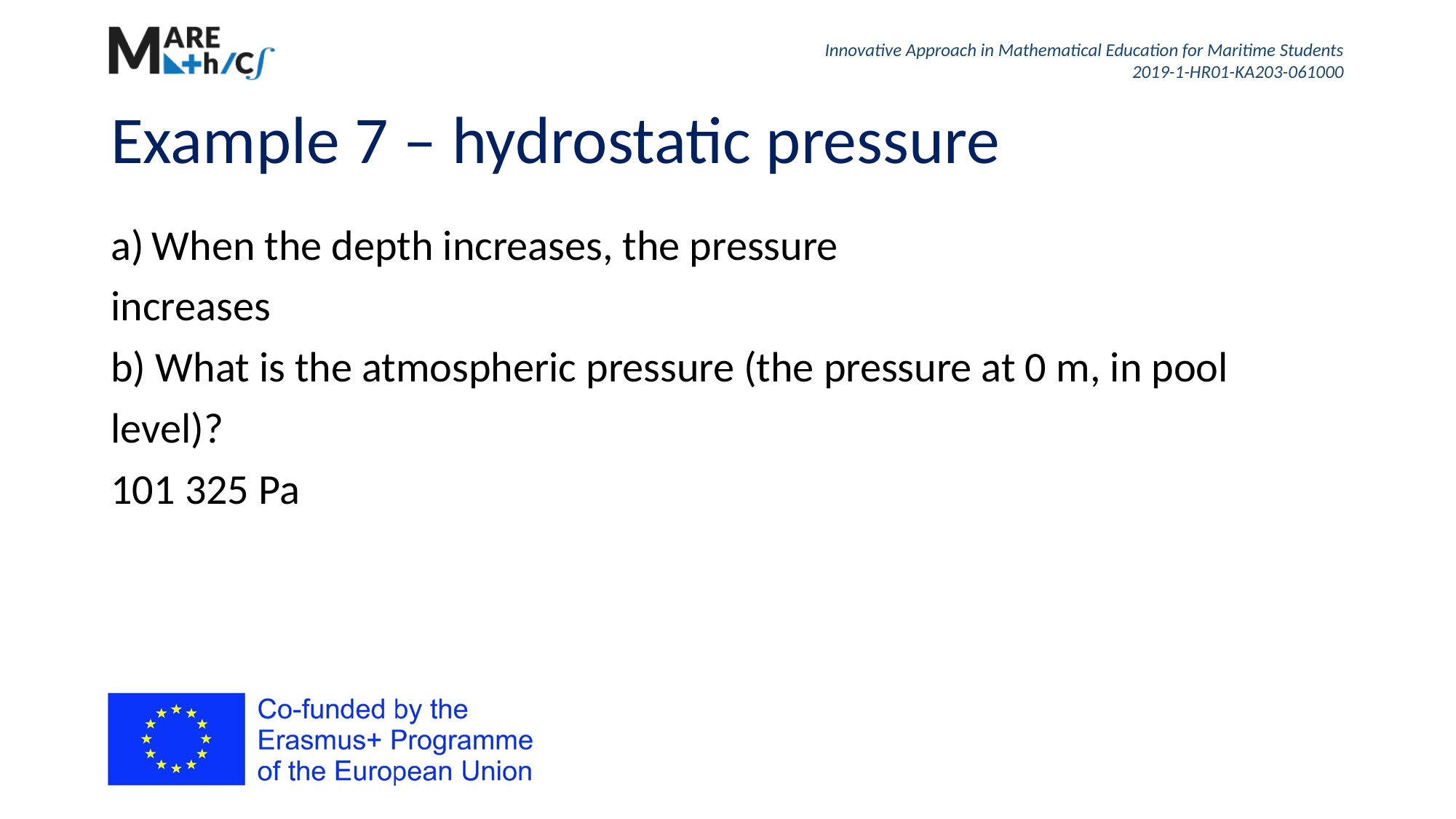

# Example 7 – hydrostatic pressure
When the depth increases, the pressure
increases
b) What is the atmospheric pressure (the pressure at 0 m, in pool level)?
101 325 Pa